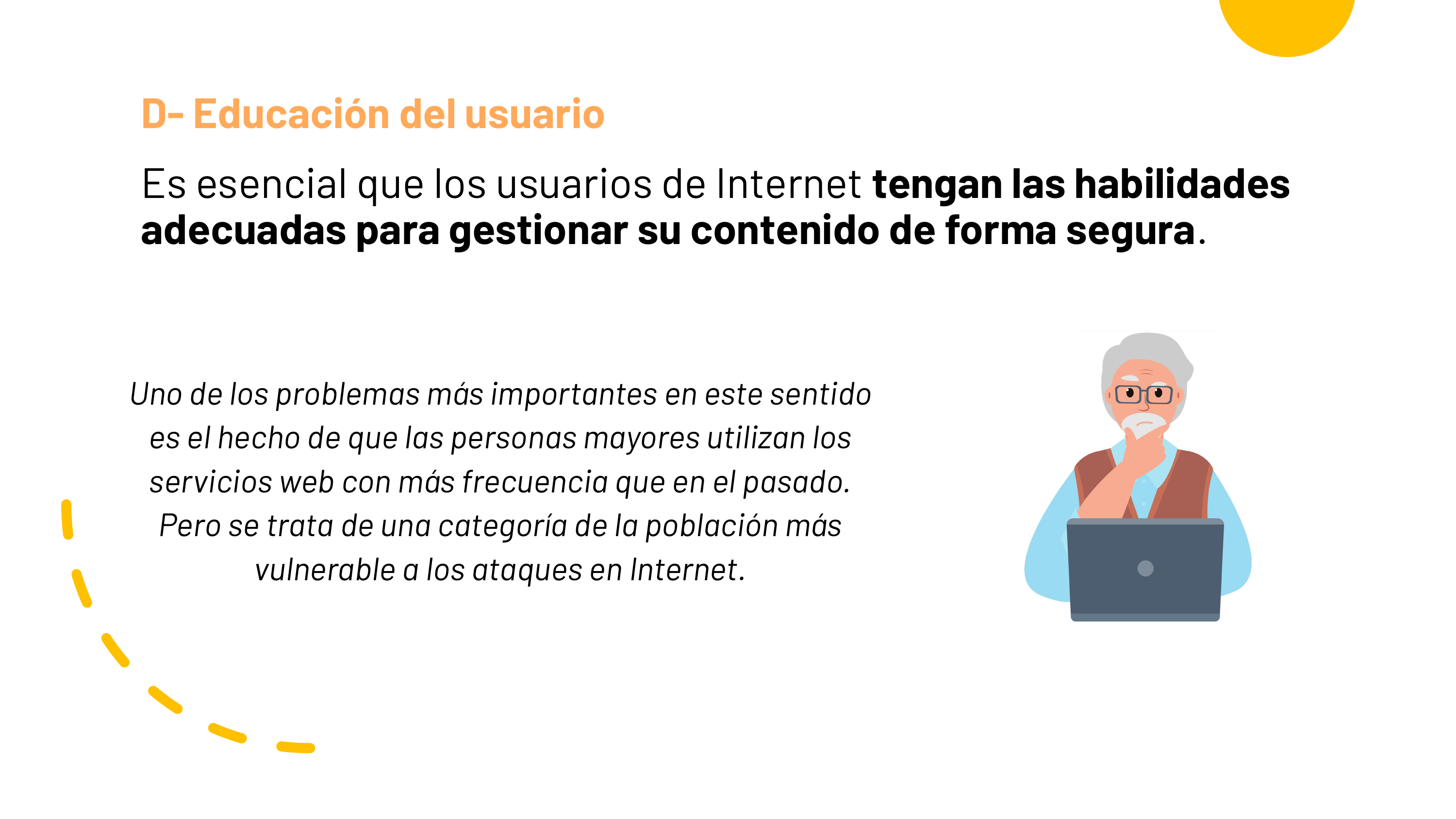

D- Educación del usuario
Es esencial que los usuarios de Internet tengan las habilidades adecuadas para gestionar su contenido de forma segura.

Uno de los problemas más importantes en este sentido es el hecho de que las personas mayores utilizan los servicios web con más frecuencia que en el pasado. Pero se trata de una categoría de la población más vulnerable a los ataques en Internet.